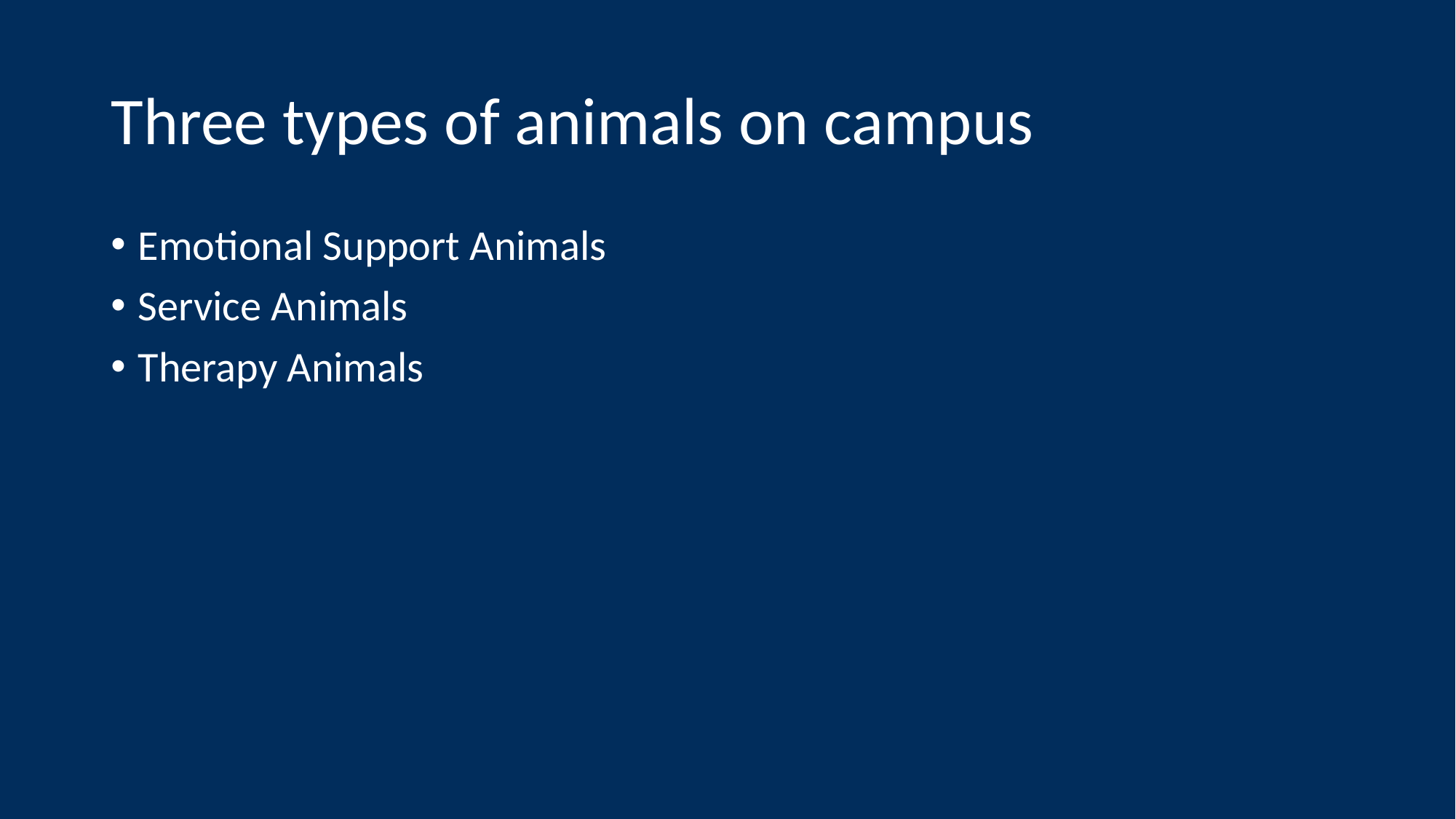

# Three types of animals on campus
Emotional Support Animals
Service Animals
Therapy Animals